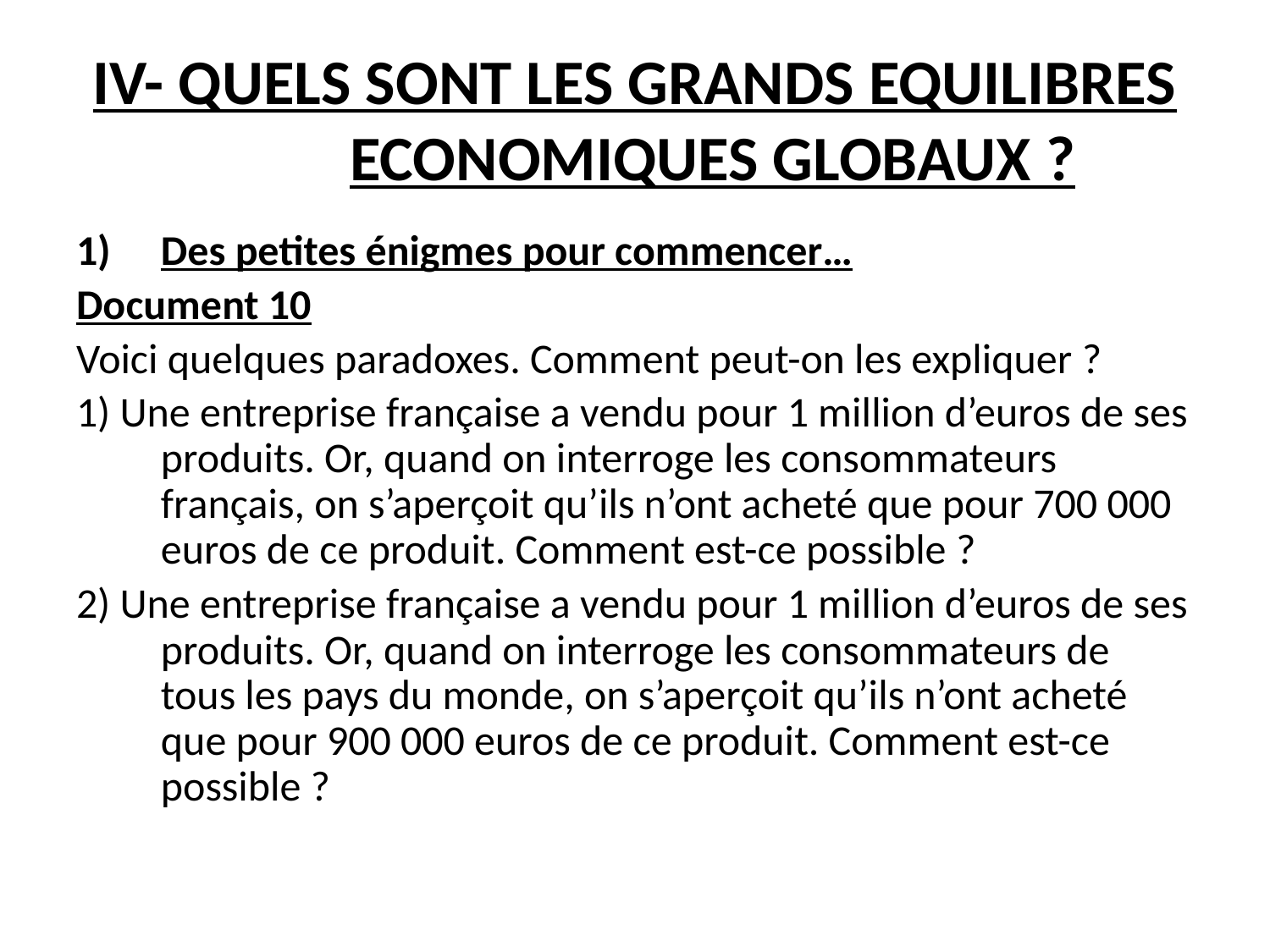

# IV- QUELS SONT LES GRANDS EQUILIBRES ECONOMIQUES GLOBAUX ?
Des petites énigmes pour commencer…
Document 10
Voici quelques paradoxes. Comment peut-on les expliquer ?
1) Une entreprise française a vendu pour 1 million d’euros de ses produits. Or, quand on interroge les consommateurs français, on s’aperçoit qu’ils n’ont acheté que pour 700 000 euros de ce produit. Comment est-ce possible ?
2) Une entreprise française a vendu pour 1 million d’euros de ses produits. Or, quand on interroge les consommateurs de tous les pays du monde, on s’aperçoit qu’ils n’ont acheté que pour 900 000 euros de ce produit. Comment est-ce possible ?